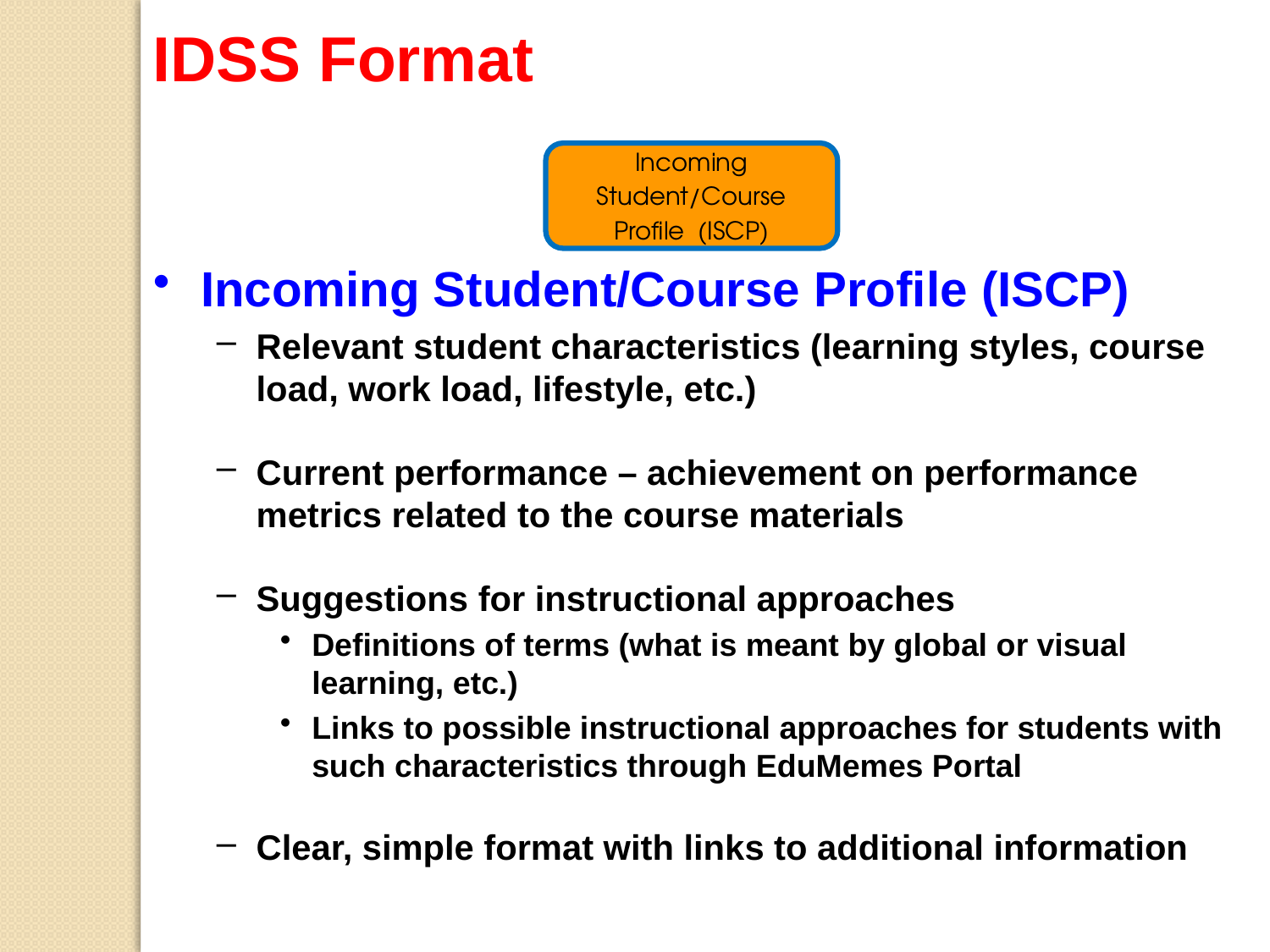

IDSS Format
Incoming
Student/Course
Profile  (ISCP)
Incoming Student/Course Profile (ISCP)
Relevant student characteristics (learning styles, course load, work load, lifestyle, etc.)

Current performance – achievement on performance metrics related to the course materials

Suggestions for instructional approaches
Definitions of terms (what is meant by global or visual learning, etc.)
Links to possible instructional approaches for students with such characteristics through EduMemes Portal

Clear, simple format with links to additional information